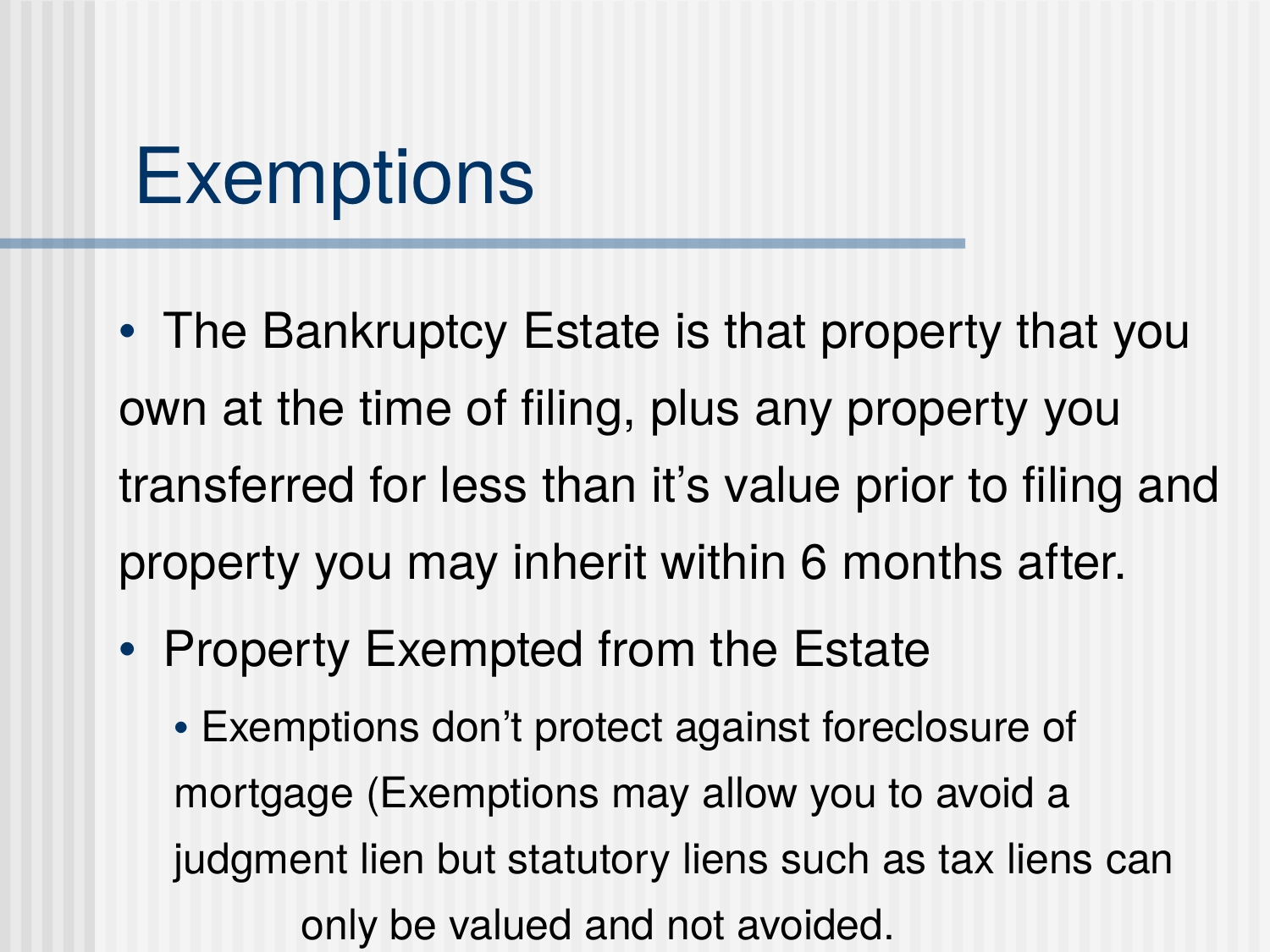

# Exemptions
  The Bankruptcy Estate is that property that you own at the time of filing, plus any property you transferred for less than it’s value prior to filing and property you may inherit within 6 months after.
  Property Exempted from the Estate
 Exemptions don’t protect against foreclosure of  	mortgage (Exemptions may allow you to avoid a  	judgment lien but statutory liens such as tax liens can            	only be valued and not avoided.